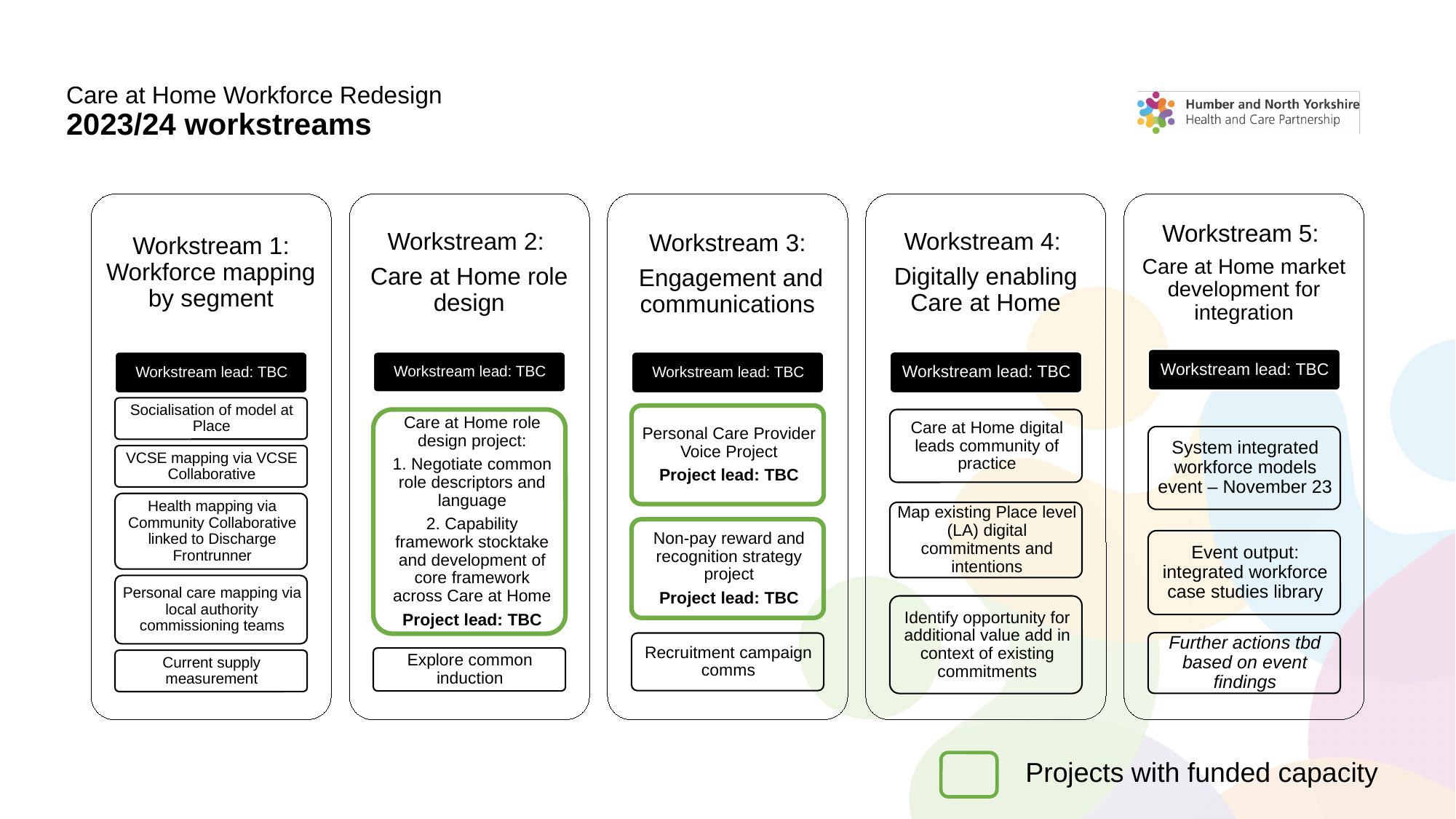

# Care at Home Workforce Redesign 2023/24 workstreams
Workstream 1: Workforce mapping by segment
Workstream lead: TBC
Socialisation of model at Place
VCSE mapping via VCSE Collaborative
Health mapping via Community Collaborative linked to Discharge Frontrunner
Personal care mapping via local authority commissioning teams
Current supply measurement
Workstream 2:
Care at Home role design
Workstream lead: TBC
Care at Home role design project:
1. Negotiate common role descriptors and language
2. Capability framework stocktake and development of core framework across Care at Home
Project lead: TBC
Explore common induction

Workstream 3:
 Engagement and communications

Workstream lead: TBC
Personal Care Provider Voice Project
Project lead: TBC
Non-pay reward and recognition strategy project
Project lead: TBC
Recruitment campaign comms
Workstream 4:
Digitally enabling Care at Home
Workstream lead: TBC
Care at Home digital leads community of practice
Map existing Place level (LA) digital commitments and intentions
Identify opportunity for additional value add in context of existing commitments
Workstream 5:
Care at Home market development for integration
Workstream lead: TBC
System integrated workforce models event – November 23
Event output: integrated workforce case studies library
Further actions tbd based on event findings
Projects with funded capacity